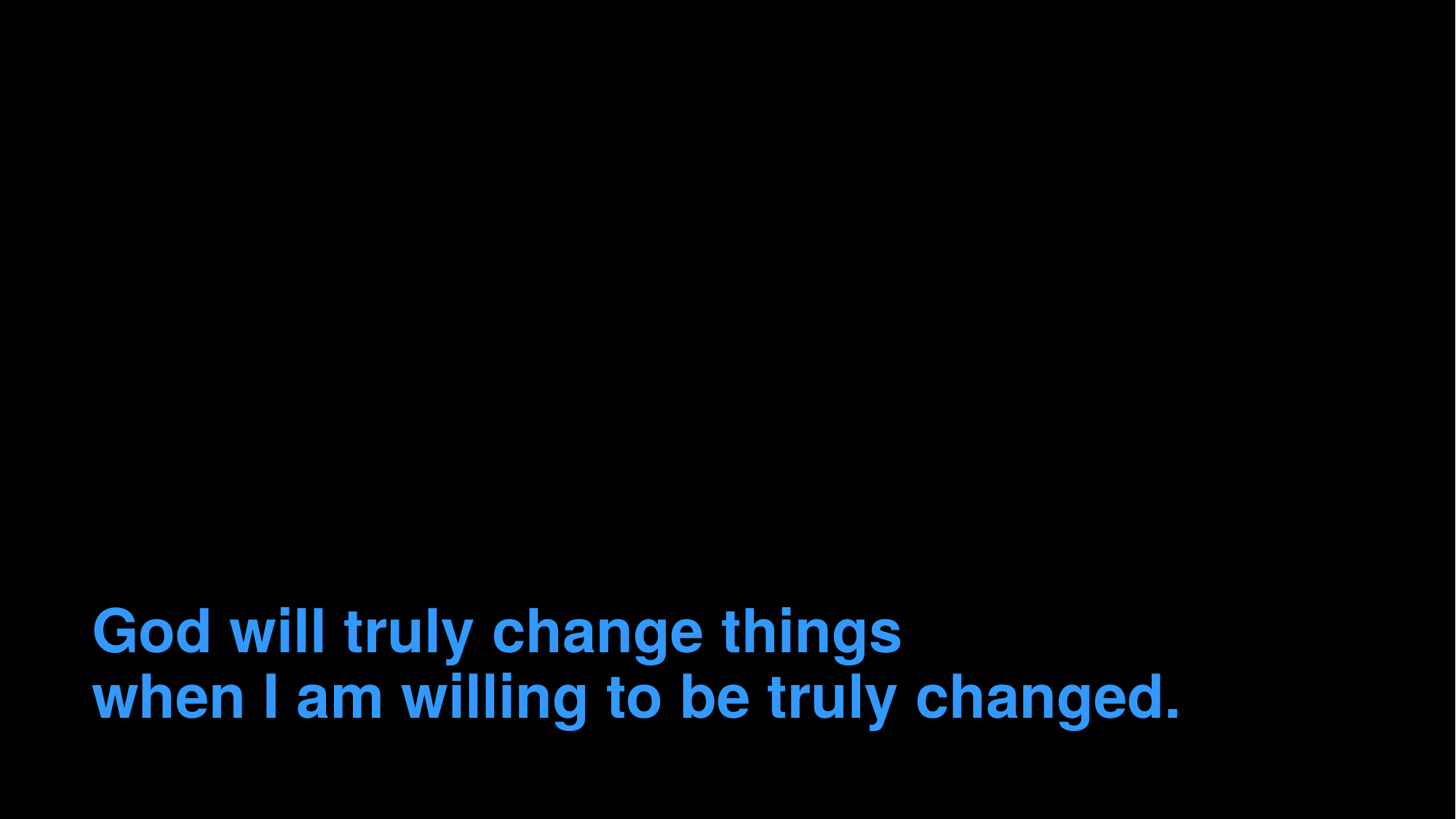

# God will truly change things when I am willing to be truly changed.